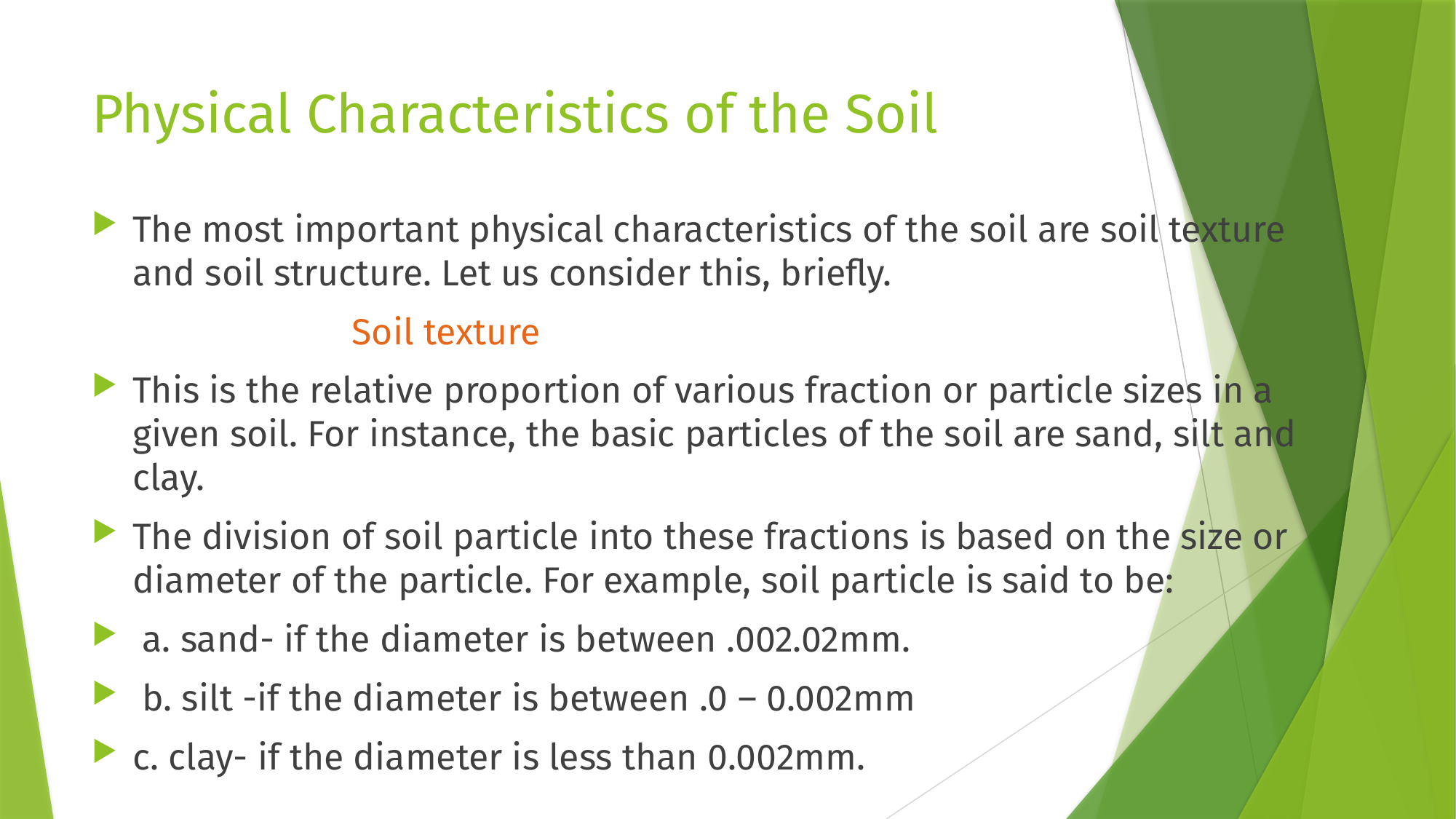

# Physical Characteristics of the Soil
The most important physical characteristics of the soil are soil texture and soil structure. Let us consider this, briefly.
                           Soil texture
This is the relative proportion of various fraction or particle sizes in a given soil. For instance, the basic particles of the soil are sand, silt and clay.
The division of soil particle into these fractions is based on the size or diameter of the particle. For example, soil particle is said to be:
 a. sand- if the diameter is between .002.02mm.
 b. silt -if the diameter is between .0 – 0.002mm
c. clay- if the diameter is less than 0.002mm.